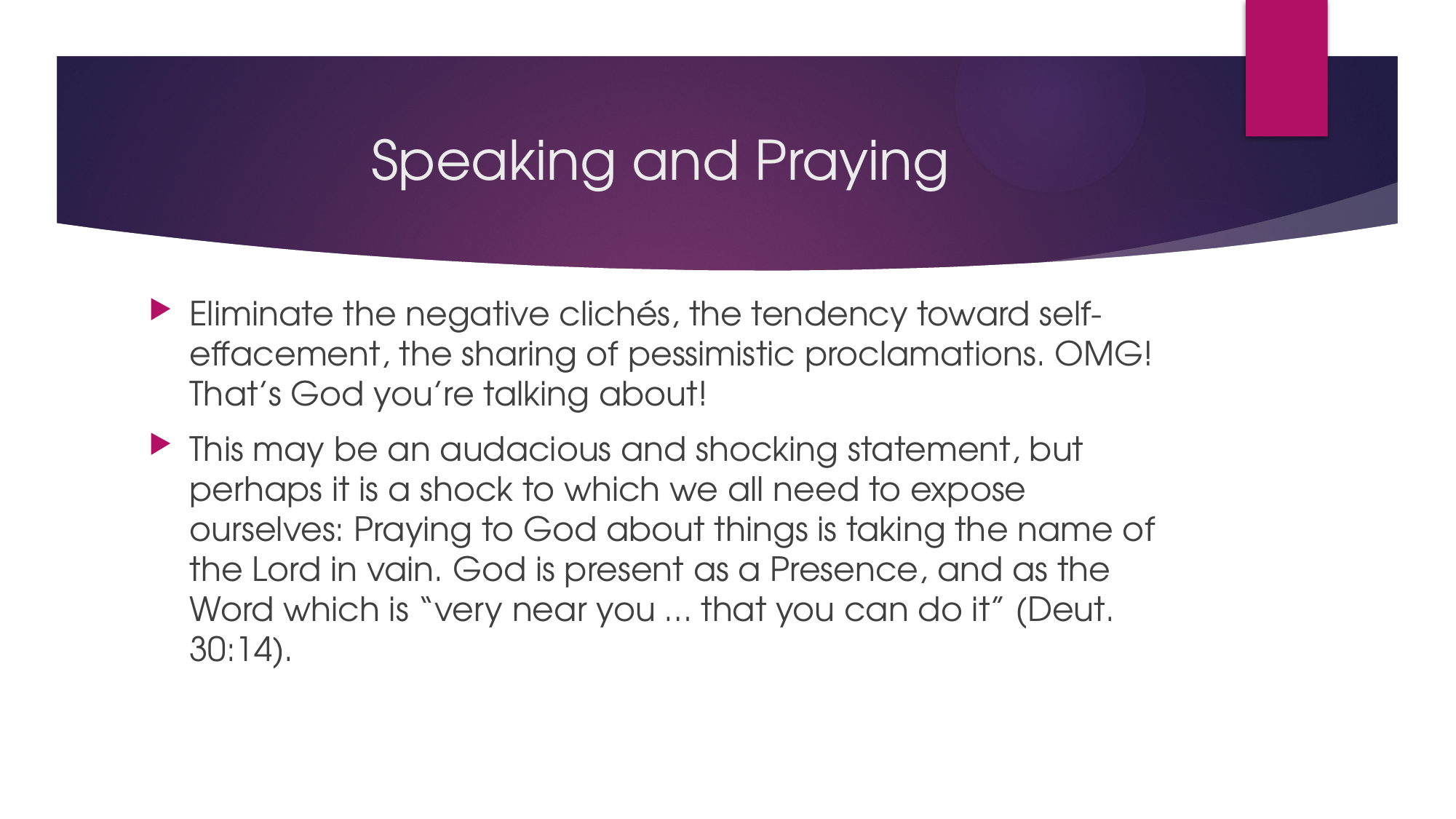

# Speaking and Praying
Eliminate the negative clichés, the tendency toward self-effacement, the sharing of pessimistic proclamations. OMG! That’s God you’re talking about!
This may be an audacious and shocking statement, but perhaps it is a shock to which we all need to expose ourselves: Praying to God about things is taking the name of the Lord in vain. God is present as a Presence, and as the Word which is “very near you … that you can do it” (Deut. 30:14).